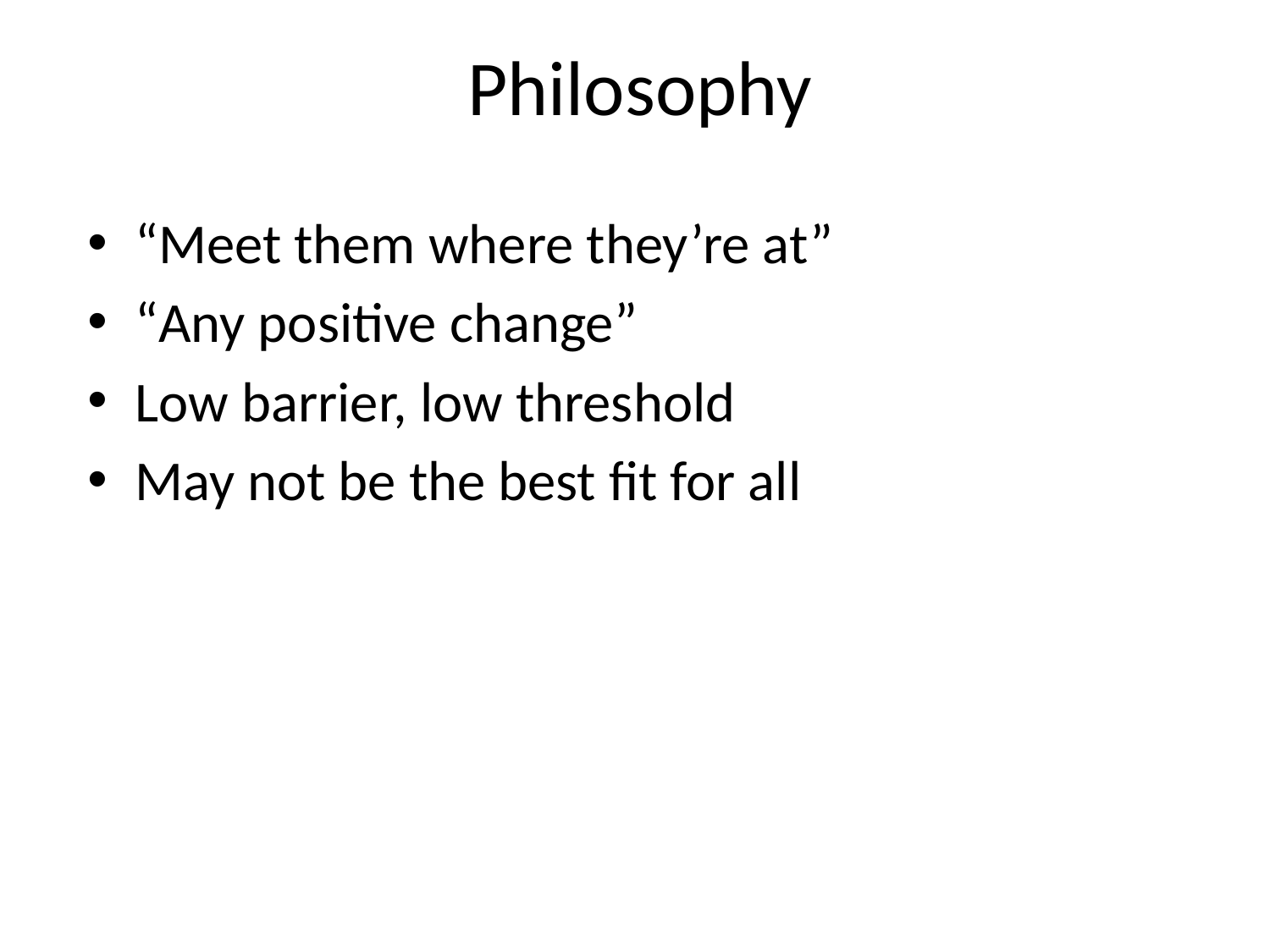

# Philosophy
“Meet them where they’re at”
“Any positive change”
Low barrier, low threshold
May not be the best fit for all